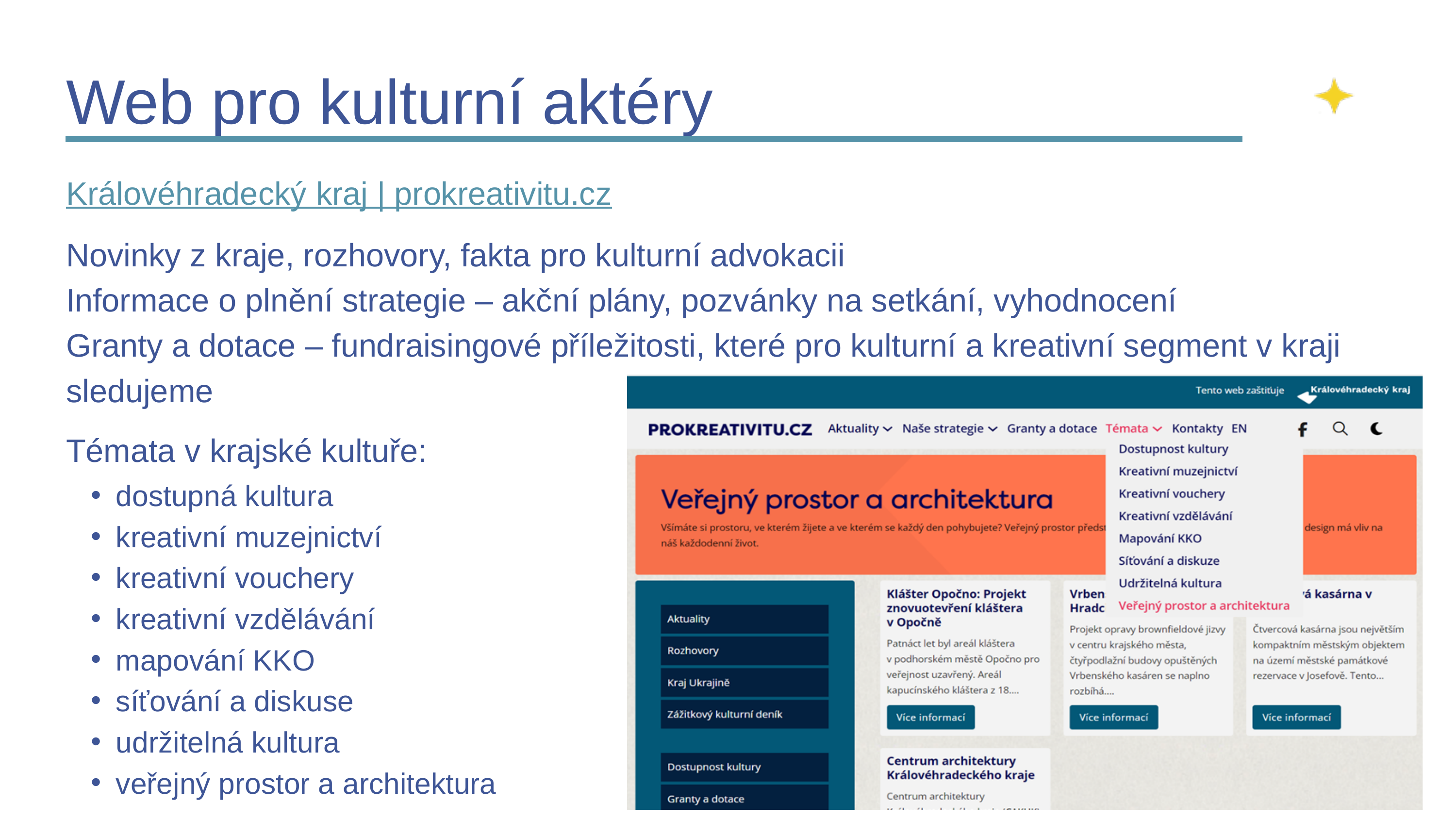

Web pro kulturní aktéry

Královéhradecký kraj | prokreativitu.cz
Novinky z kraje, rozhovory, fakta pro kulturní advokacii
Informace o plnění strategie – akční plány, pozvánky na setkání, vyhodnocení
Granty a dotace – fundraisingové příležitosti, které pro kulturní a kreativní segment v kraji sledujeme

Témata v krajské kultuře:
dostupná kultura
kreativní muzejnictví
kreativní vouchery
kreativní vzdělávání
mapování KKO
síťování a diskuse
udržitelná kultura
veřejný prostor a architektura